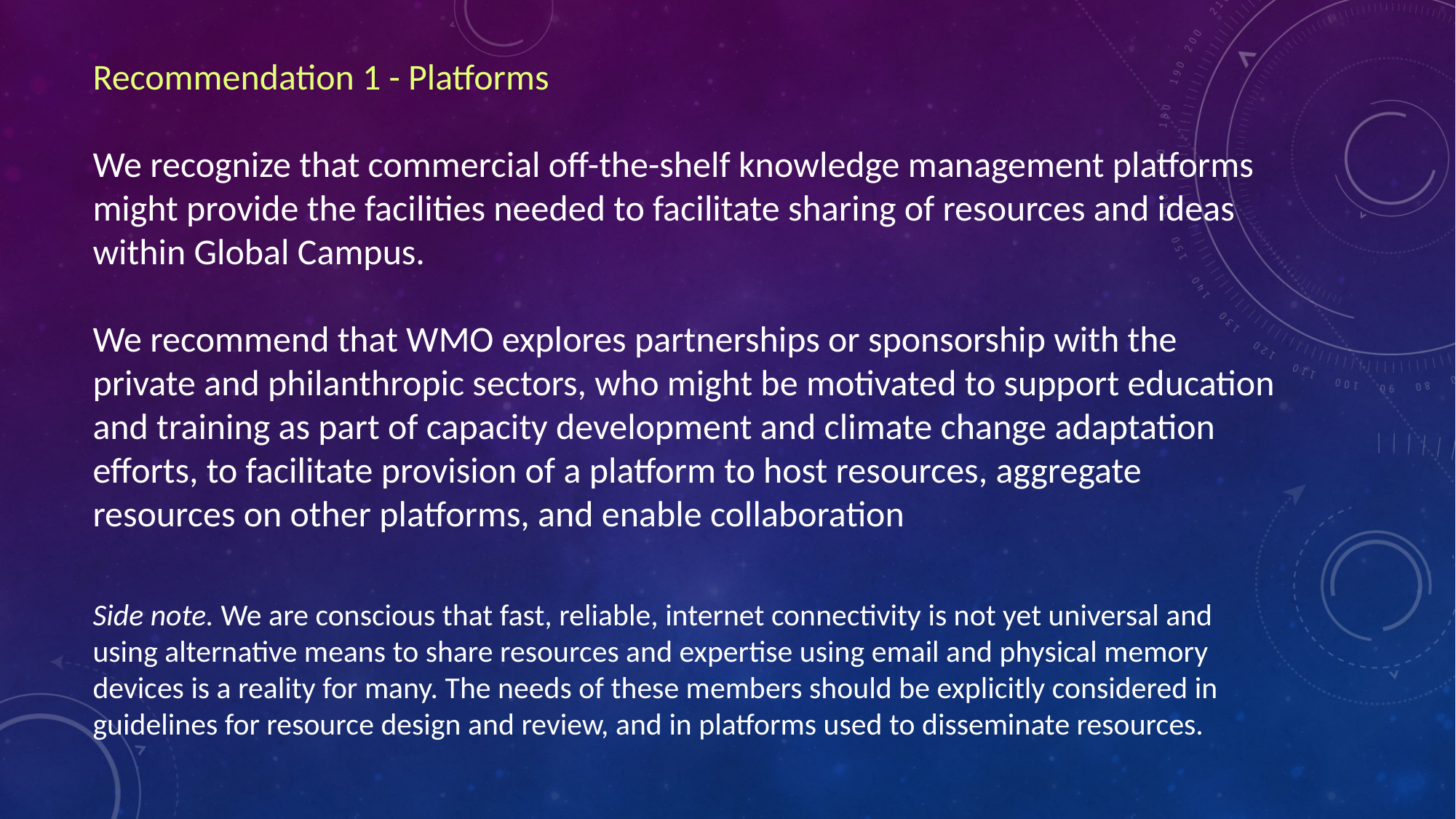

# Recommendation 1 - Platforms We recognize that commercial off-the-shelf knowledge management platforms might provide the facilities needed to facilitate sharing of resources and ideas within Global Campus. We recommend that WMO explores partnerships or sponsorship with the private and philanthropic sectors, who might be motivated to support education and training as part of capacity development and climate change adaptation efforts, to facilitate provision of a platform to host resources, aggregate resources on other platforms, and enable collaboration
Side note. We are conscious that fast, reliable, internet connectivity is not yet universal and using alternative means to share resources and expertise using email and physical memory devices is a reality for many. The needs of these members should be explicitly considered in guidelines for resource design and review, and in platforms used to disseminate resources.